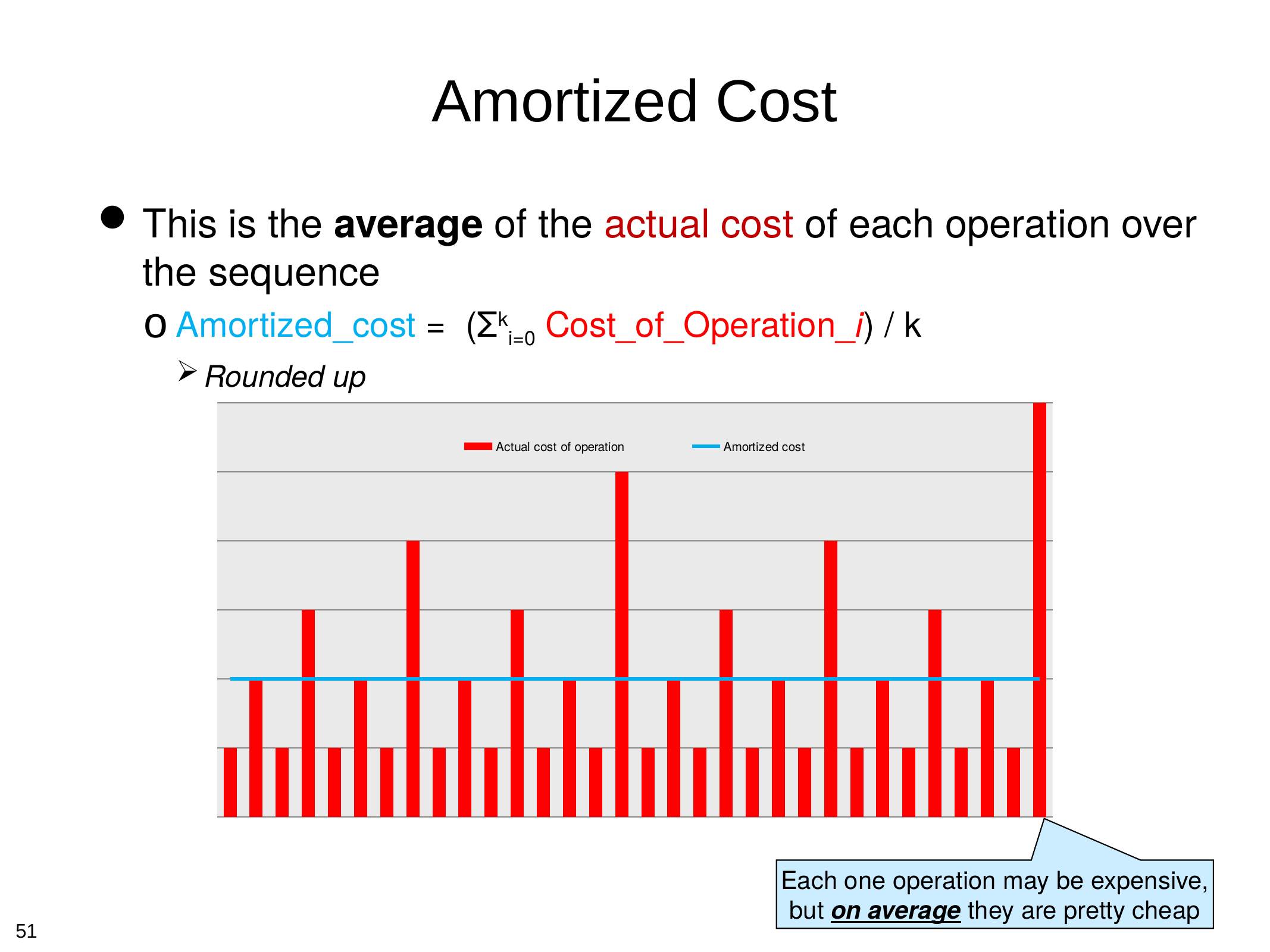

# Amortized Cost
This is the average of the actual cost of each operation over the sequence
Amortized_cost =  (Σki=0 Cost_of_Operation_i) / k
Rounded up

### Chart

| Category |  |  |
|---|---|---|
| 1 | 1.0 | 2.0 |
| 2 | 2.0 | 2.0 |
| 3 | 1.0 | 2.0 |
| 4 | 3.0 | 2.0 |
| 5 | 1.0 | 2.0 |
| 6 | 2.0 | 2.0 |
| 7 | 1.0 | 2.0 |
| 8 | 4.0 | 2.0 |
| 9 | 1.0 | 2.0 |
| 10 | 2.0 | 2.0 |
| 11 | 1.0 | 2.0 |
| 12 | 3.0 | 2.0 |
| 13 | 1.0 | 2.0 |
| 14 | 2.0 | 2.0 |
| 15 | 1.0 | 2.0 |
| 16 | 5.0 | 2.0 |
| 17 | 1.0 | 2.0 |
| 18 | 2.0 | 2.0 |
| 19 | 1.0 | 2.0 |
| 20 | 3.0 | 2.0 |
| 21 | 1.0 | 2.0 |
| 22 | 2.0 | 2.0 |
| 23 | 1.0 | 2.0 |
| 24 | 4.0 | 2.0 |
| 25 | 1.0 | 2.0 |
| 26 | 2.0 | 2.0 |
| 27 | 1.0 | 2.0 |
| 28 | 3.0 | 2.0 |
| 29 | 1.0 | 2.0 |
| 30 | 2.0 | 2.0 |
| 31 | 1.0 | 2.0 |
| 32 | 6.0 | 2.0 |
Each one operation may be expensive,
but on average they are pretty cheap
51